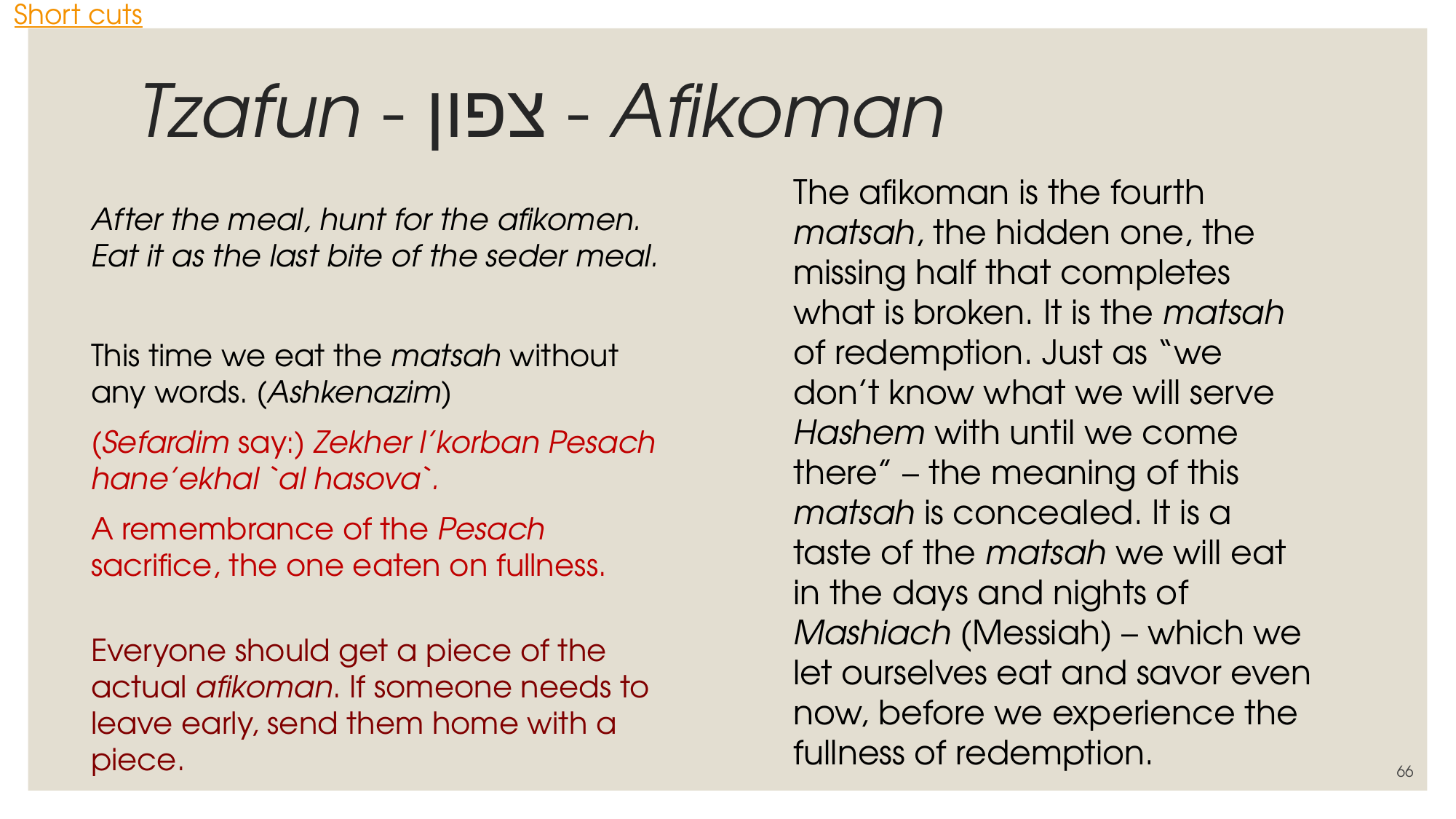

Short cuts
# Tzafun - צפון - Afikoman
The afikoman is the fourth matsah, the hidden one, the missing half that completes what is broken. It is the matsah of redemption. Just as “we don’t know what we will serve Hashem with until we come there” – the meaning of this matsah is concealed. It is a taste of the matsah we will eat in the days and nights of Mashiach (Messiah) – which we let ourselves eat and savor even now, before we experience the fullness of redemption.
After the meal, hunt for the afikomen. Eat it as the last bite of the seder meal.

This time we eat the matsah without any words. (Ashkenazim)
(Sefardim say:) Zekher l’korban Pesach hane’ekhal `al hasova`.
A remembrance of the Pesach sacrifice, the one eaten on fullness.

Everyone should get a piece of the actual afikoman. If someone needs to leave early, send them home with a piece.

66